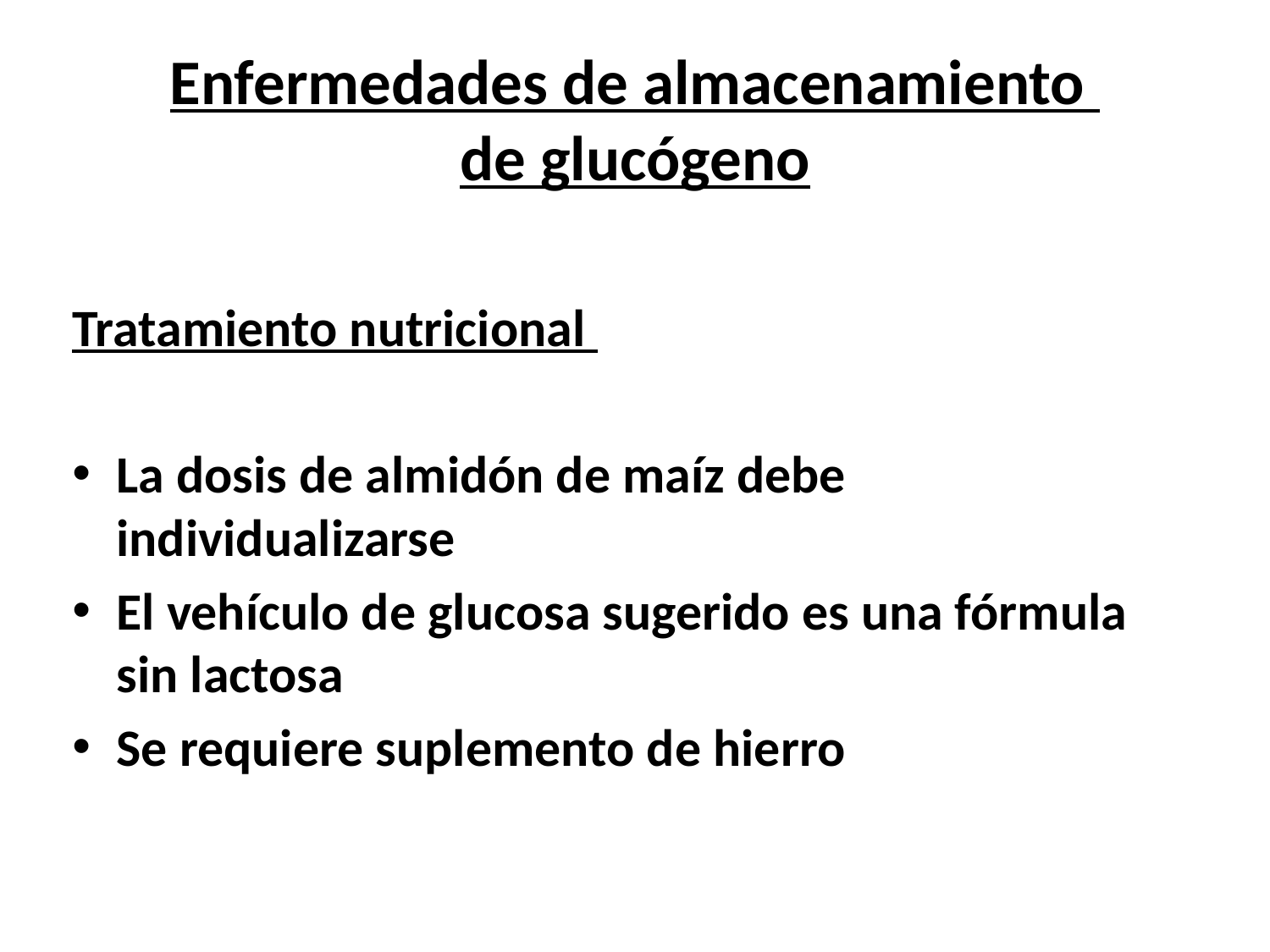

# Enfermedades de almacenamiento de glucógeno
Tratamiento nutricional

La dosis de almidón de maíz debe individualizarse
El vehículo de glucosa sugerido es una fórmula sin lactosa
Se requiere suplemento de hierro